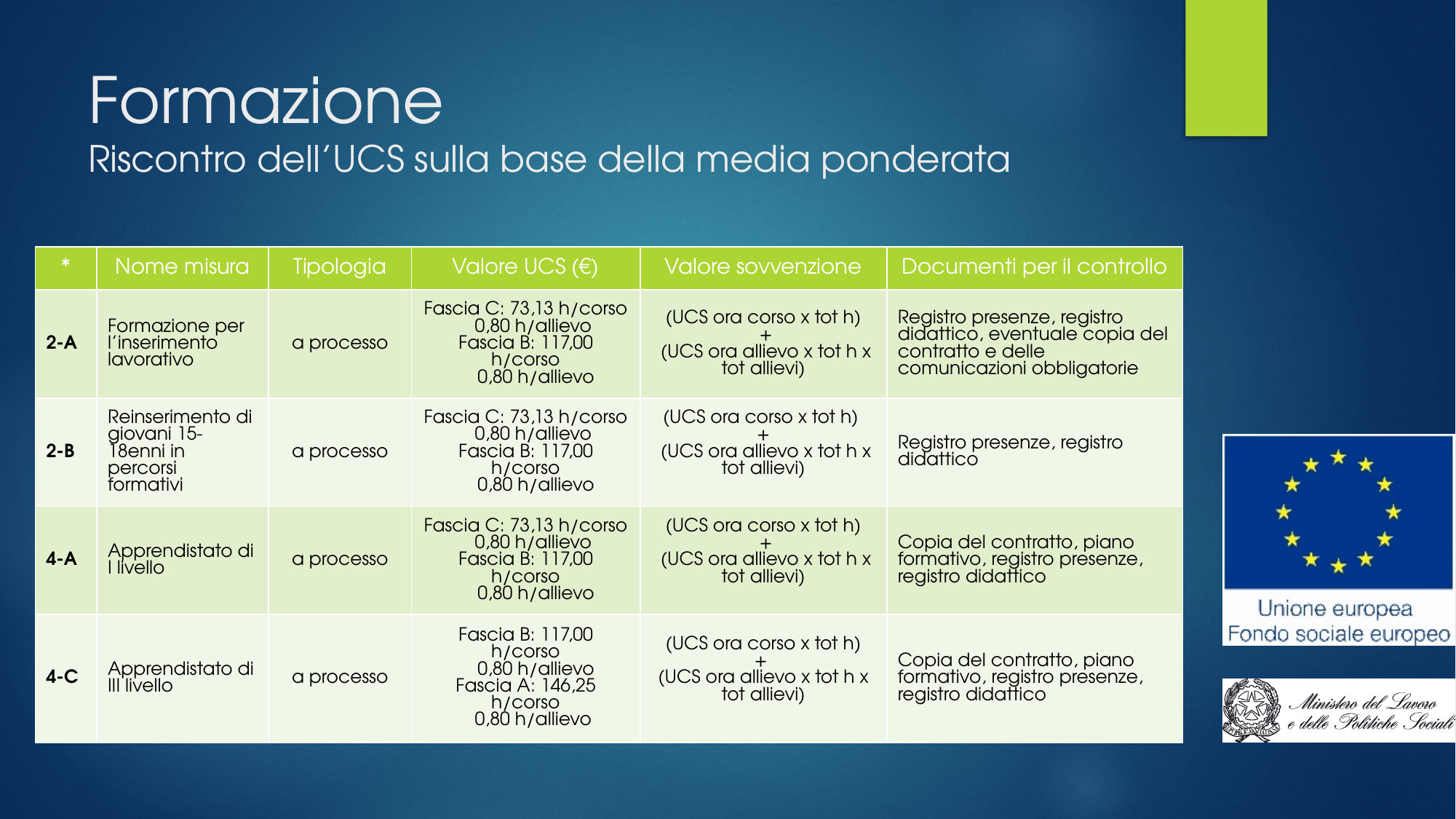

# Formazione Riscontro dell’UCS sulla base della media ponderata
| \* | Nome misura | Tipologia | Valore UCS (€) | Valore sovvenzione | Documenti per il controllo |
| --- | --- | --- | --- | --- | --- |
| 2-A | Formazione per l’inserimento lavorativo | a processo | Fascia C: 73,13 h/corso 0,80 h/allievo Fascia B: 117,00 h/corso 0,80 h/allievo | (UCS ora corso x tot h) + (UCS ora allievo x tot h x tot allievi) | Registro presenze, registro didattico, eventuale copia del contratto e delle comunicazioni obbligatorie |
| 2-B | Reinserimento di giovani 15-18enni in percorsi formativi | a processo | Fascia C: 73,13 h/corso 0,80 h/allievo Fascia B: 117,00 h/corso 0,80 h/allievo | (UCS ora corso x tot h) + (UCS ora allievo x tot h x tot allievi) | Registro presenze, registro didattico |
| 4-A | Apprendistato di I livello | a processo | Fascia C: 73,13 h/corso 0,80 h/allievo Fascia B: 117,00 h/corso 0,80 h/allievo | (UCS ora corso x tot h) + (UCS ora allievo x tot h x tot allievi) | Copia del contratto, piano formativo, registro presenze, registro didattico |
| 4-C | Apprendistato di III livello | a processo | Fascia B: 117,00 h/corso 0,80 h/allievo Fascia A: 146,25 h/corso 0,80 h/allievo | (UCS ora corso x tot h) + (UCS ora allievo x tot h x tot allievi) | Copia del contratto, piano formativo, registro presenze, registro didattico |